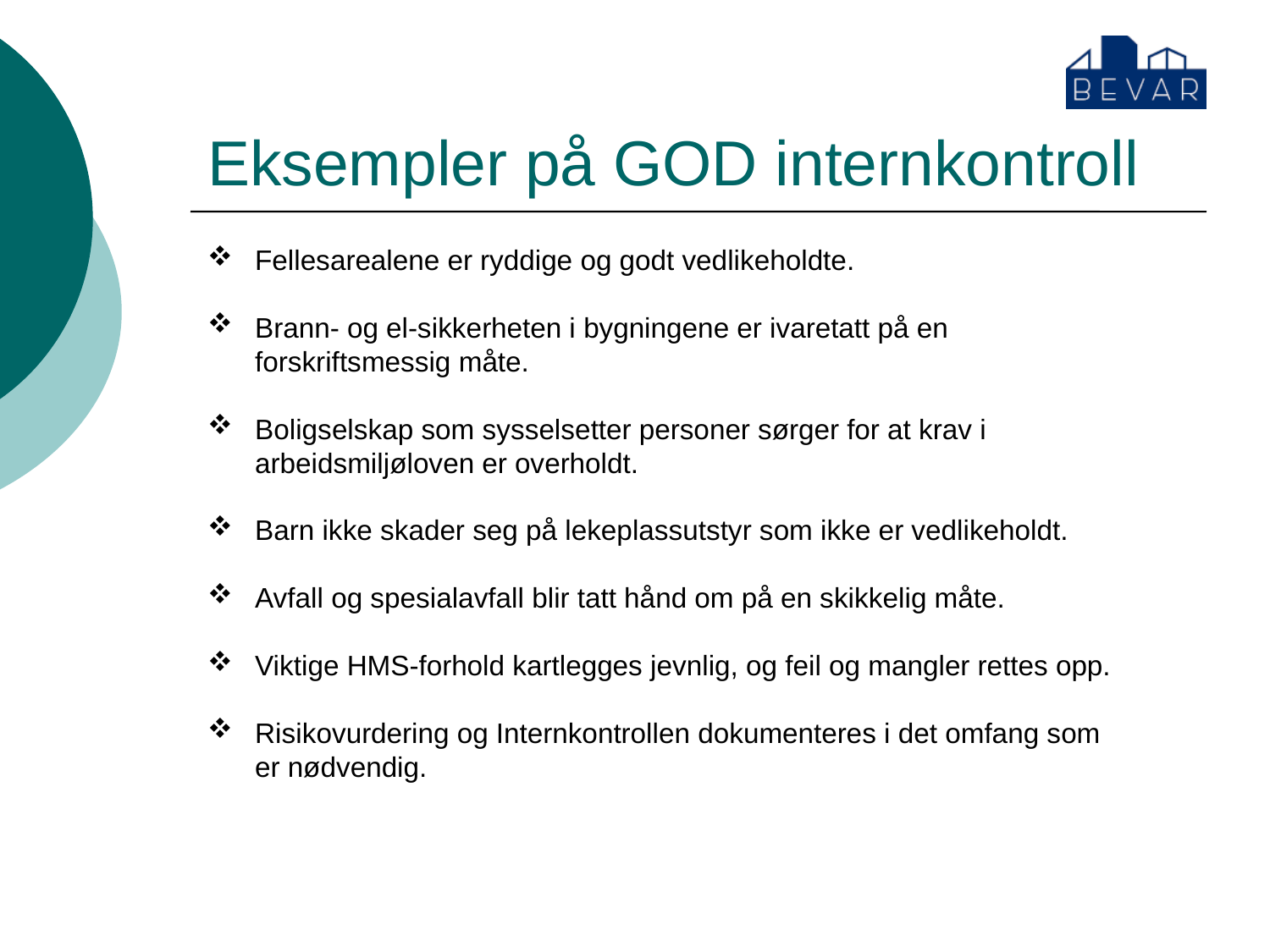

# Eksempler på GOD internkontroll
Fellesarealene er ryddige og godt vedlikeholdte.
Brann- og el-sikkerheten i bygningene er ivaretatt på en forskriftsmessig måte.
Boligselskap som sysselsetter personer sørger for at krav i arbeidsmiljøloven er overholdt.
Barn ikke skader seg på lekeplassutstyr som ikke er vedlikeholdt.
Avfall og spesialavfall blir tatt hånd om på en skikkelig måte.
Viktige HMS-forhold kartlegges jevnlig, og feil og mangler rettes opp.
Risikovurdering og Internkontrollen dokumenteres i det omfang som er nødvendig.